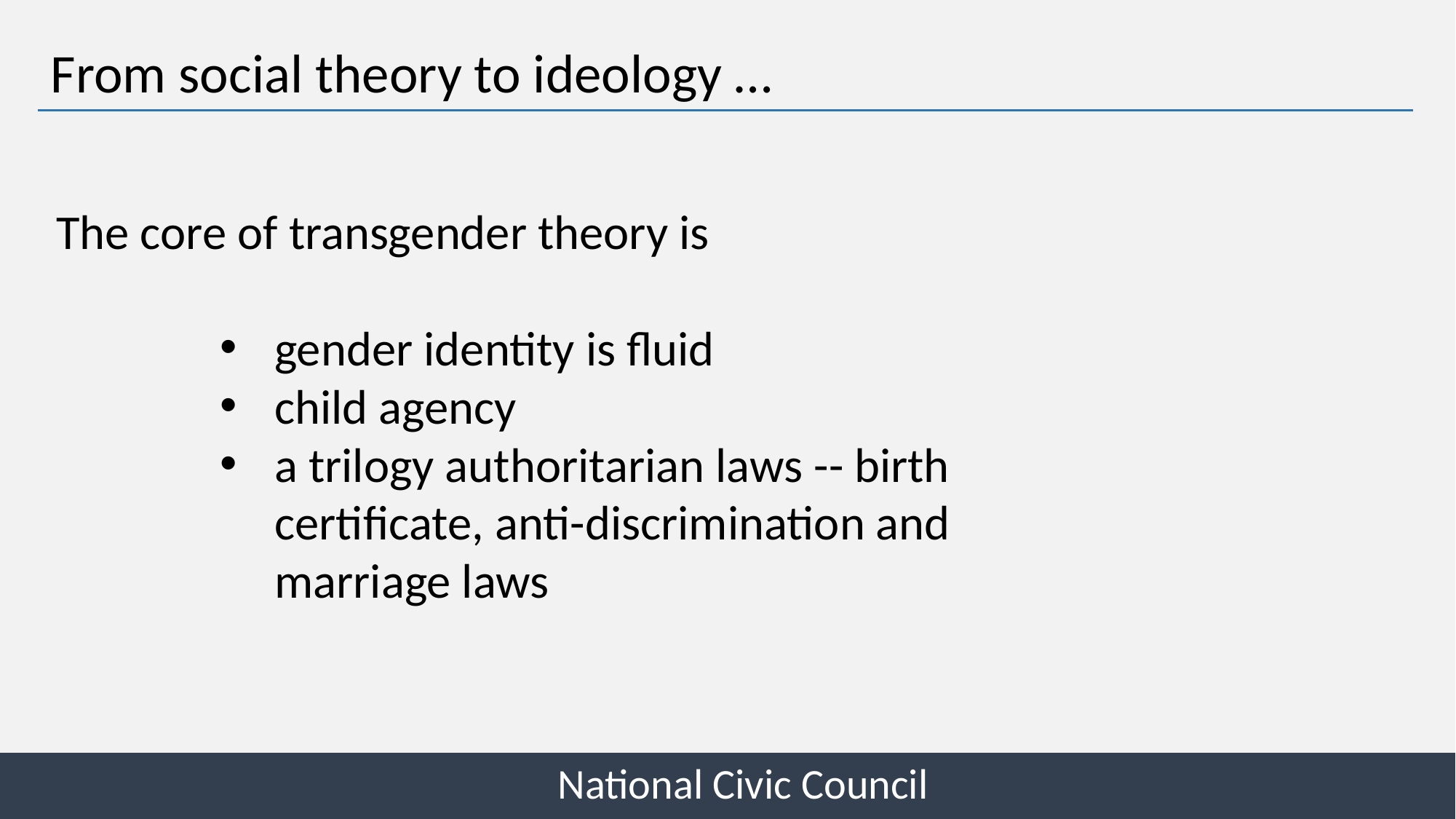

From social theory to ideology …
The core of transgender theory is

gender identity is fluid
child agency
a trilogy authoritarian laws -- birth certificate, anti-discrimination and marriage laws

National Civic Council